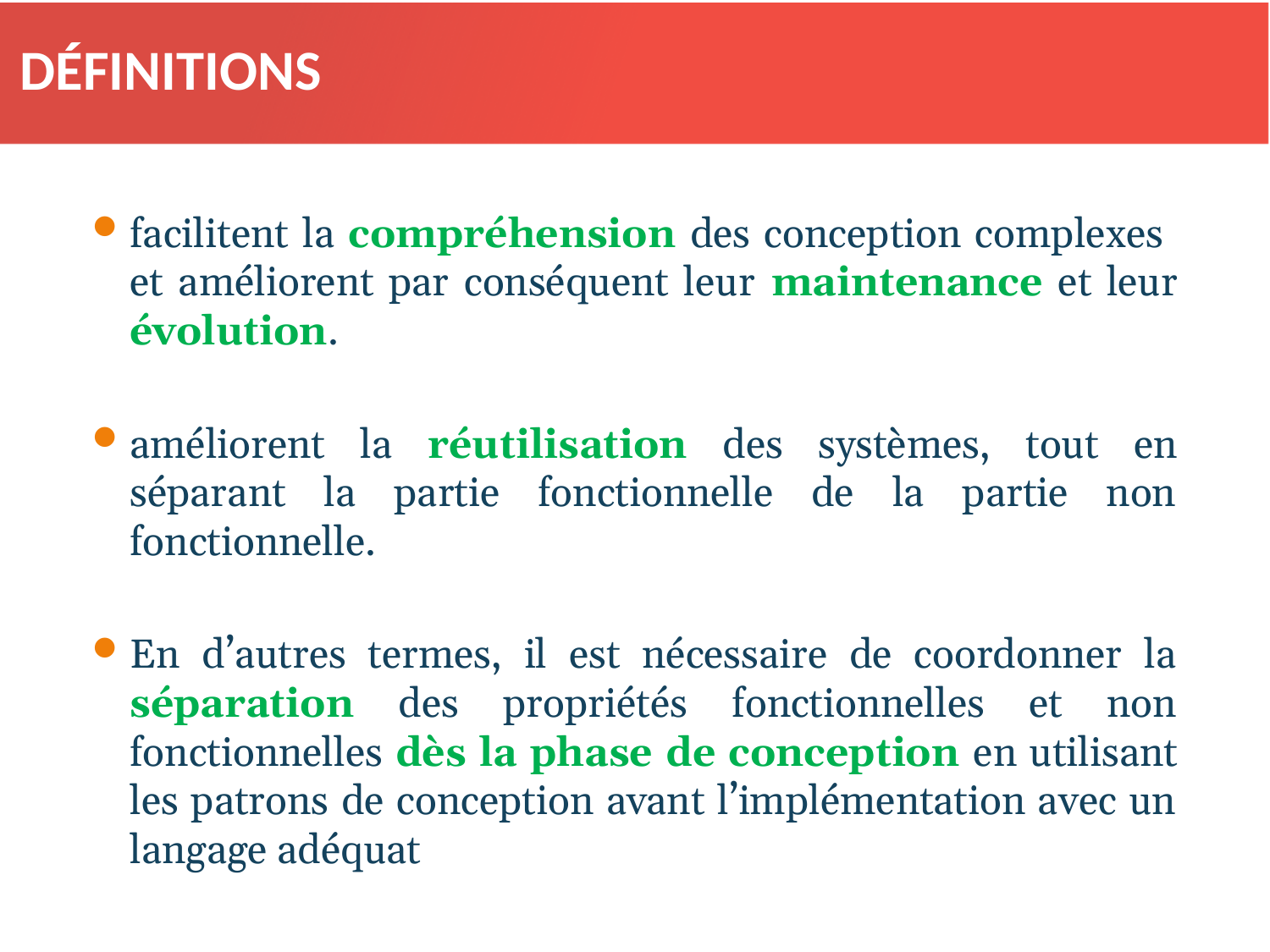

2.  DÉFINITIONS

facilitent la compréhension des conception complexes  et améliorent par conséquent leur maintenance et leur évolution.

améliorent la réutilisation des systèmes, tout en séparant la partie fonctionnelle de la partie non fonctionnelle.

En d’autres termes, il est nécessaire de coordonner la séparation des propriétés fonctionnelles et non fonctionnelles dès la phase de conception en utilisant les patrons de conception avant l’implémentation avec un langage adéquat